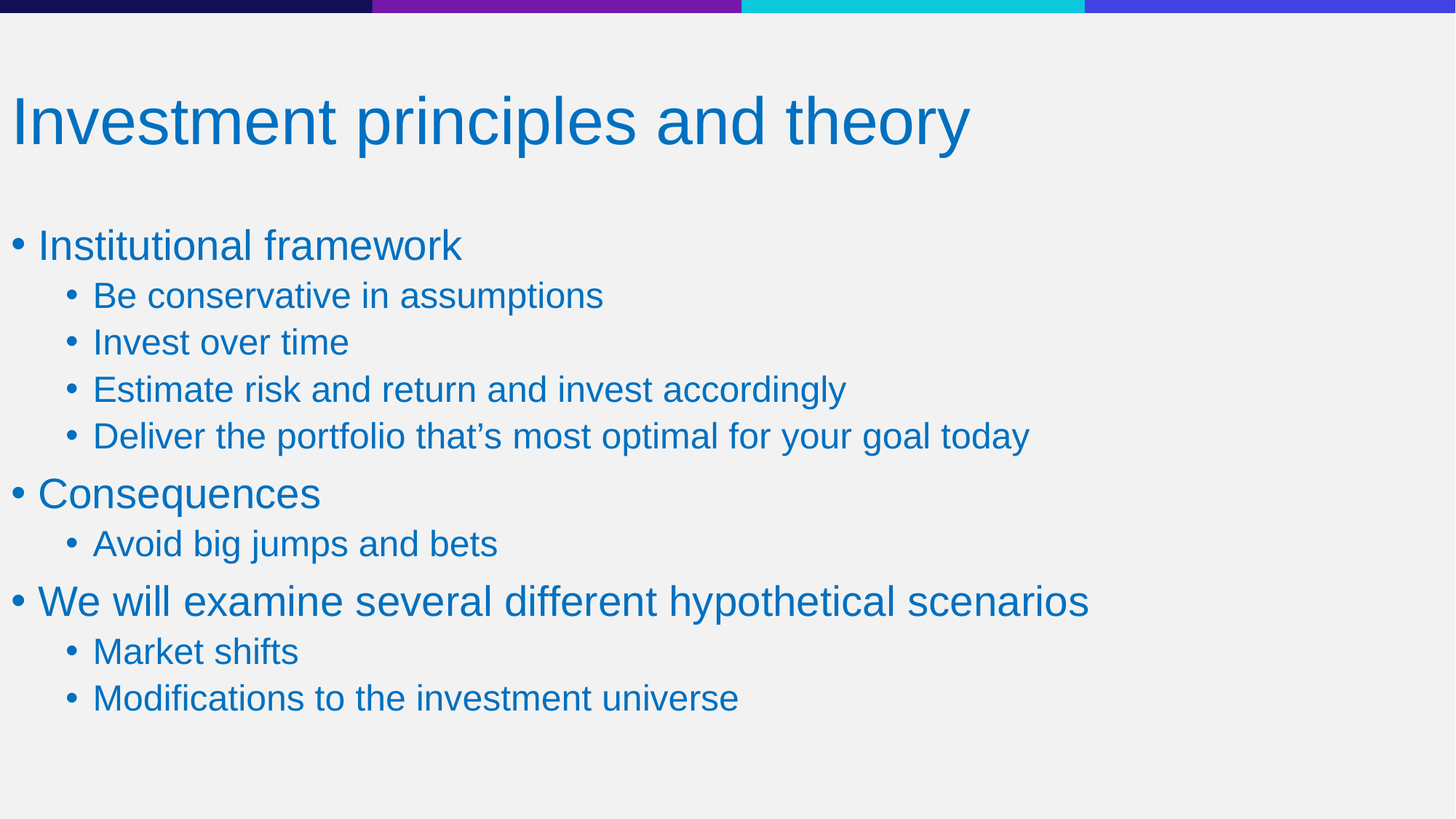

Investment principles and theory
Institutional framework
Be conservative in assumptions
Invest over time
Estimate risk and return and invest accordingly
Deliver the portfolio that’s most optimal for your goal today
Consequences
Avoid big jumps and bets
We will examine several different hypothetical scenarios
Market shifts
Modifications to the investment universe